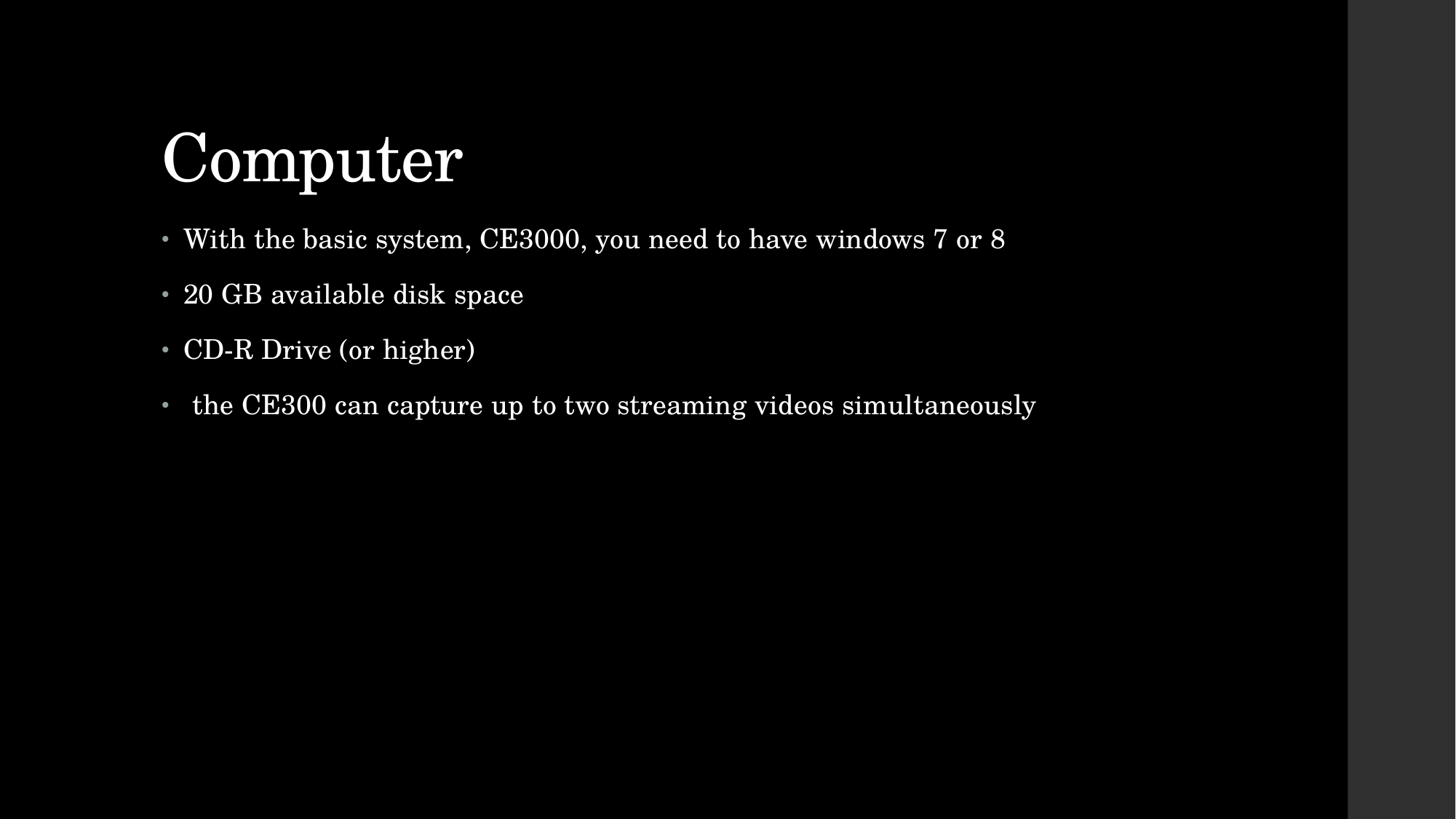

# Computer
With the basic system, CE3000, you need to have windows 7 or 8
20 GB available disk space
CD-R Drive (or higher)
 the CE300 can capture up to two streaming videos simultaneously